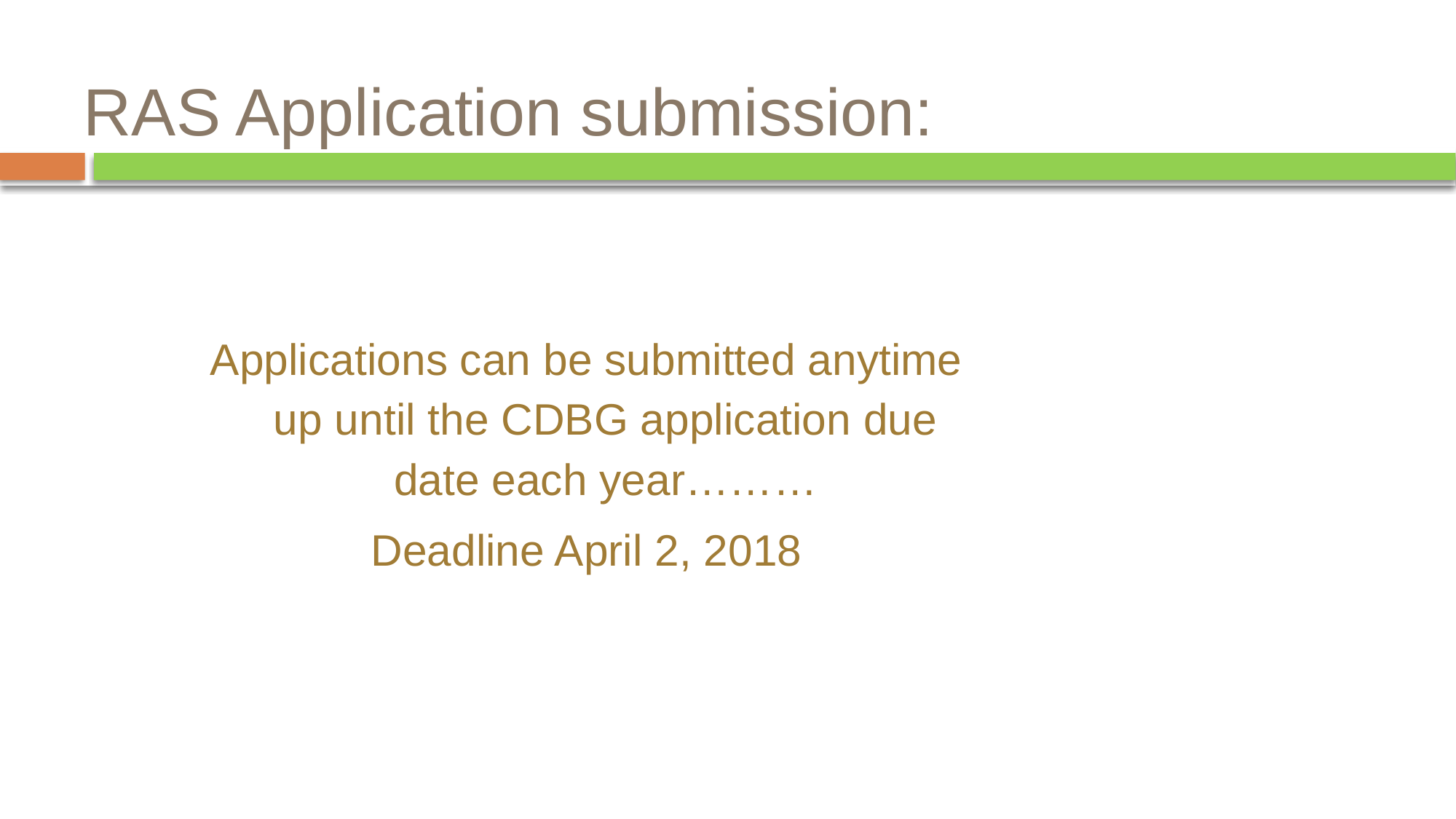

# RAS Application submission:

Applications can be submitted anytime up until the CDBG application due date each year………
Deadline April 2, 2018